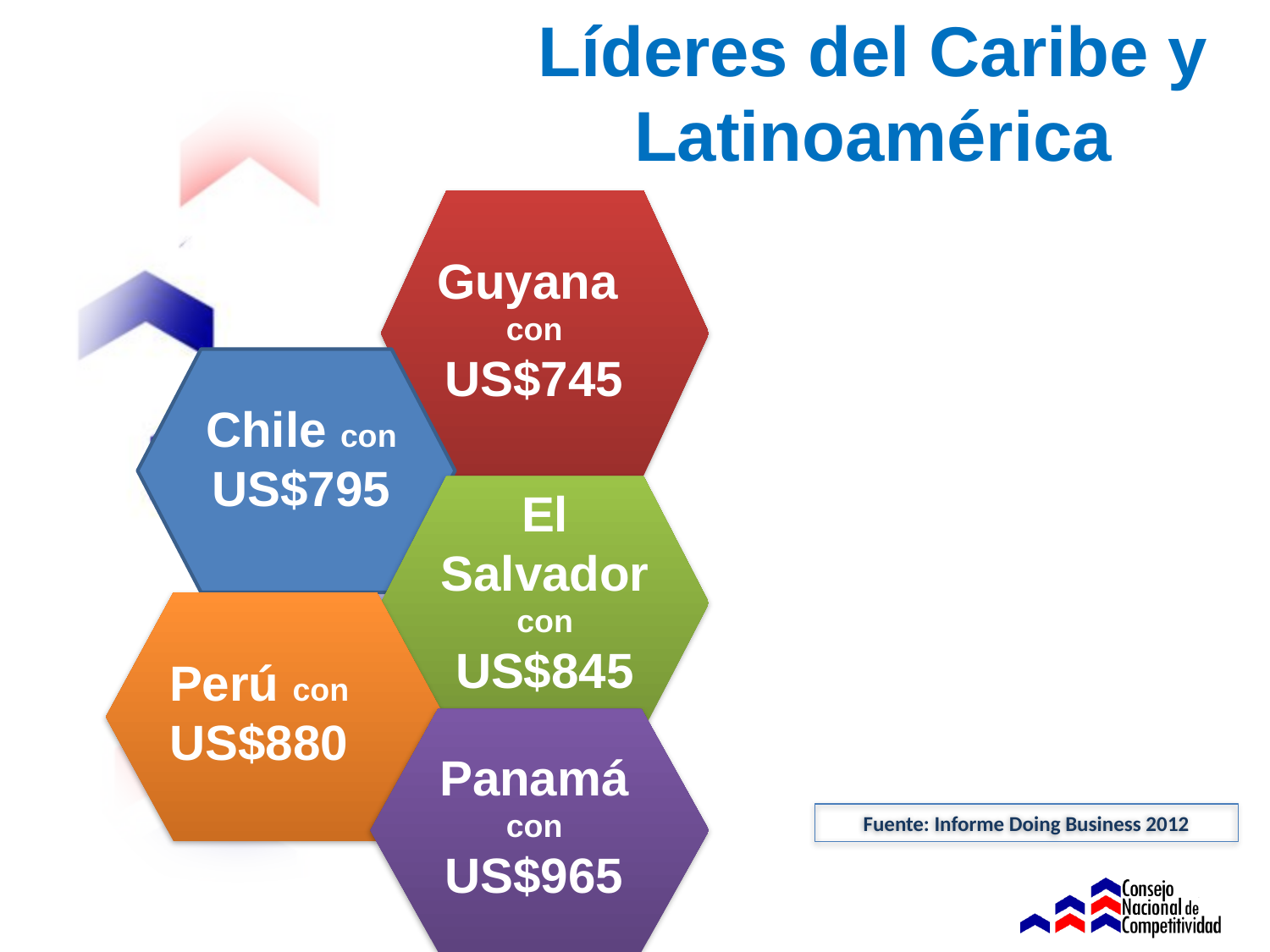

Líderes del Caribe y Latinoamérica

Guyana  con US$745

Chile con US$795

El Salvador con US$845

Perú con US$880

Panamá con US$965
Fuente: Informe Doing Business 2012